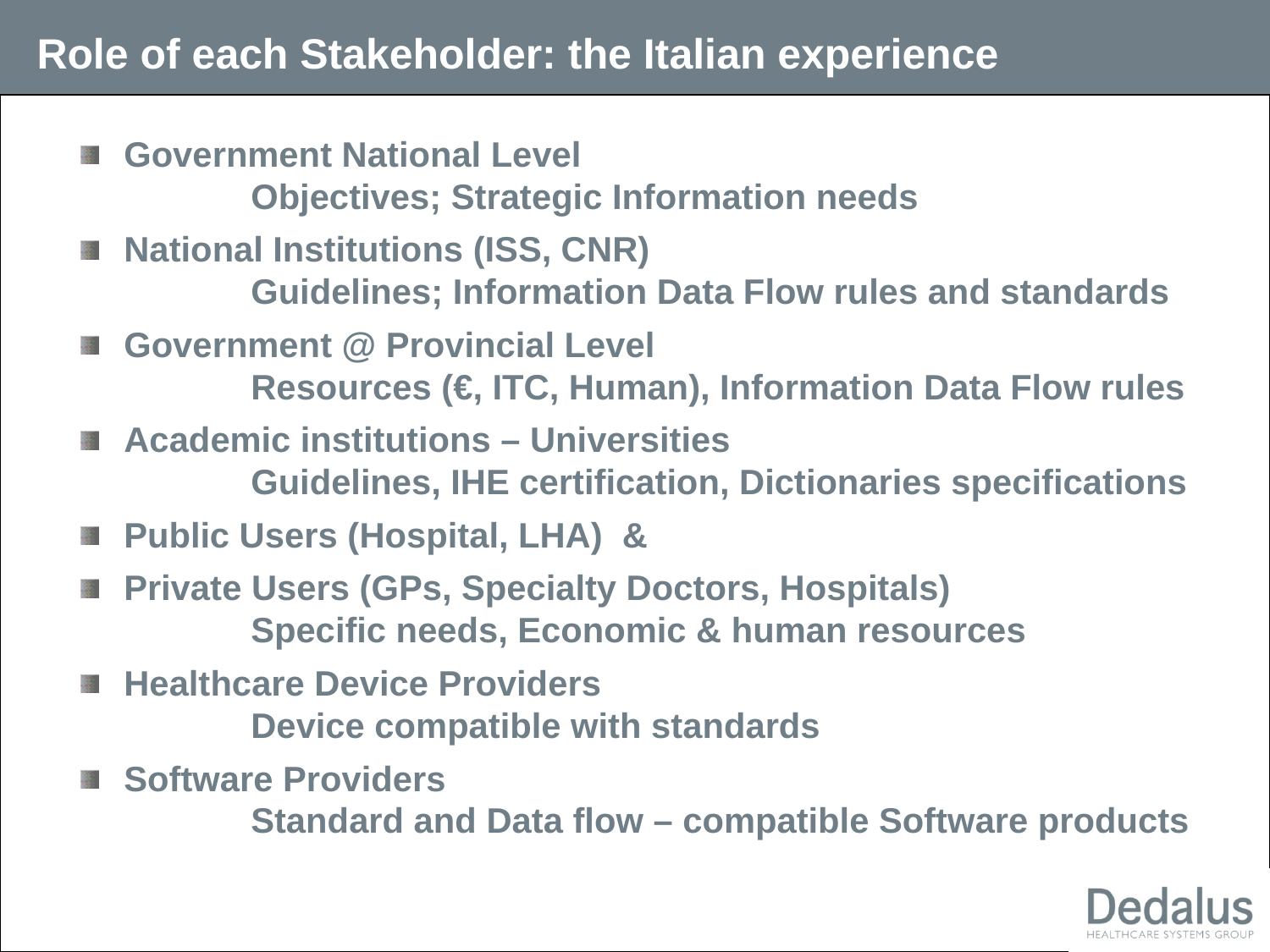

# Role of each Stakeholder: the Italian experience
Government National Level
	Objectives; Strategic Information needs
National Institutions (ISS, CNR)
	Guidelines; Information Data Flow rules and standards
Government @ Provincial Level
	Resources (€, ITC, Human), Information Data Flow rules
Academic institutions – Universities
	Guidelines, IHE certification, Dictionaries specifications
Public Users (Hospital, LHA)  &
Private Users (GPs, Specialty Doctors, Hospitals)
	Specific needs, Economic & human resources
Healthcare Device Providers
	Device compatible with standards
Software Providers
	Standard and Data flow – compatible Software products